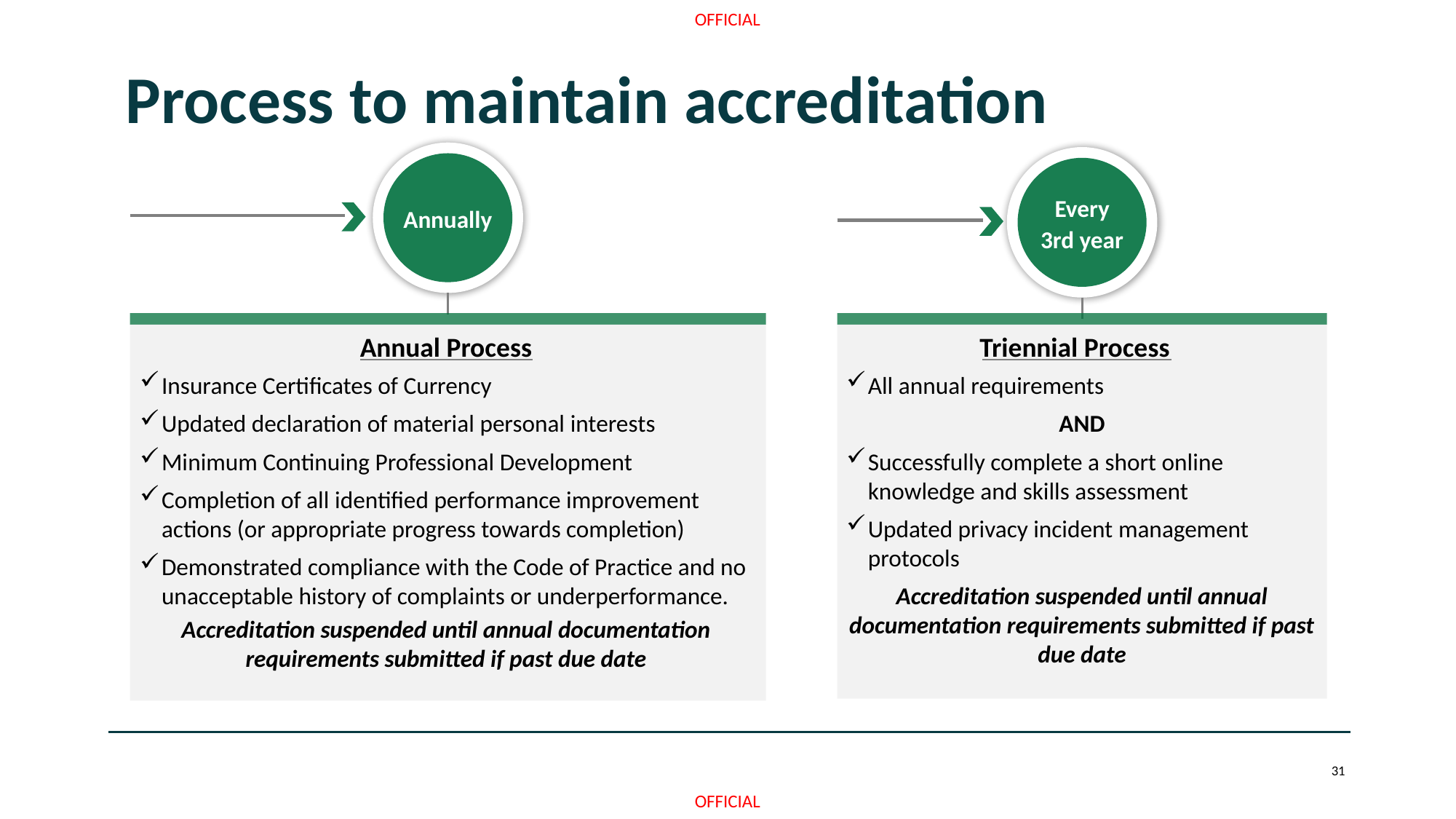

# Process to maintain accreditation

Annually
Every 3rd year

Annual Process
Triennial Process
Insurance Certificates of Currency
Updated declaration of material personal interests
Minimum Continuing Professional Development
Completion of all identified performance improvement actions (or appropriate progress towards completion)
Demonstrated compliance with the Code of Practice and no unacceptable history of complaints or underperformance.
Accreditation suspended until annual documentation requirements submitted if past due date

All annual requirements
AND
Successfully complete a short online knowledge and skills assessment
Updated privacy incident management protocols
Accreditation suspended until annual documentation requirements submitted if past due date

31